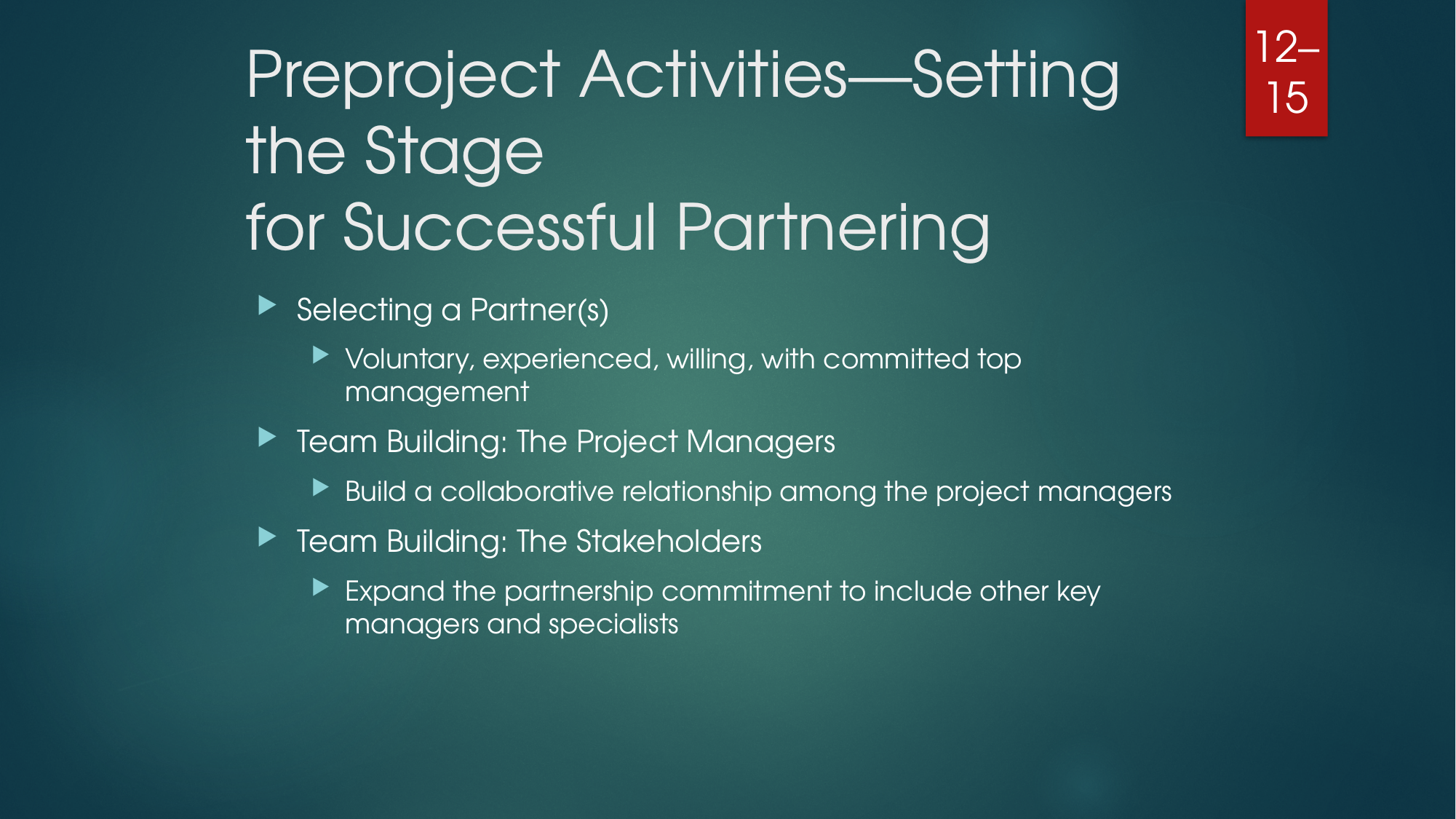

# Preproject Activities—Setting the Stage for Successful Partnering
Selecting a Partner(s)
Voluntary, experienced, willing, with committed top management
Team Building: The Project Managers
Build a collaborative relationship among the project managers
Team Building: The Stakeholders
Expand the partnership commitment to include other key managers and specialists
12–15